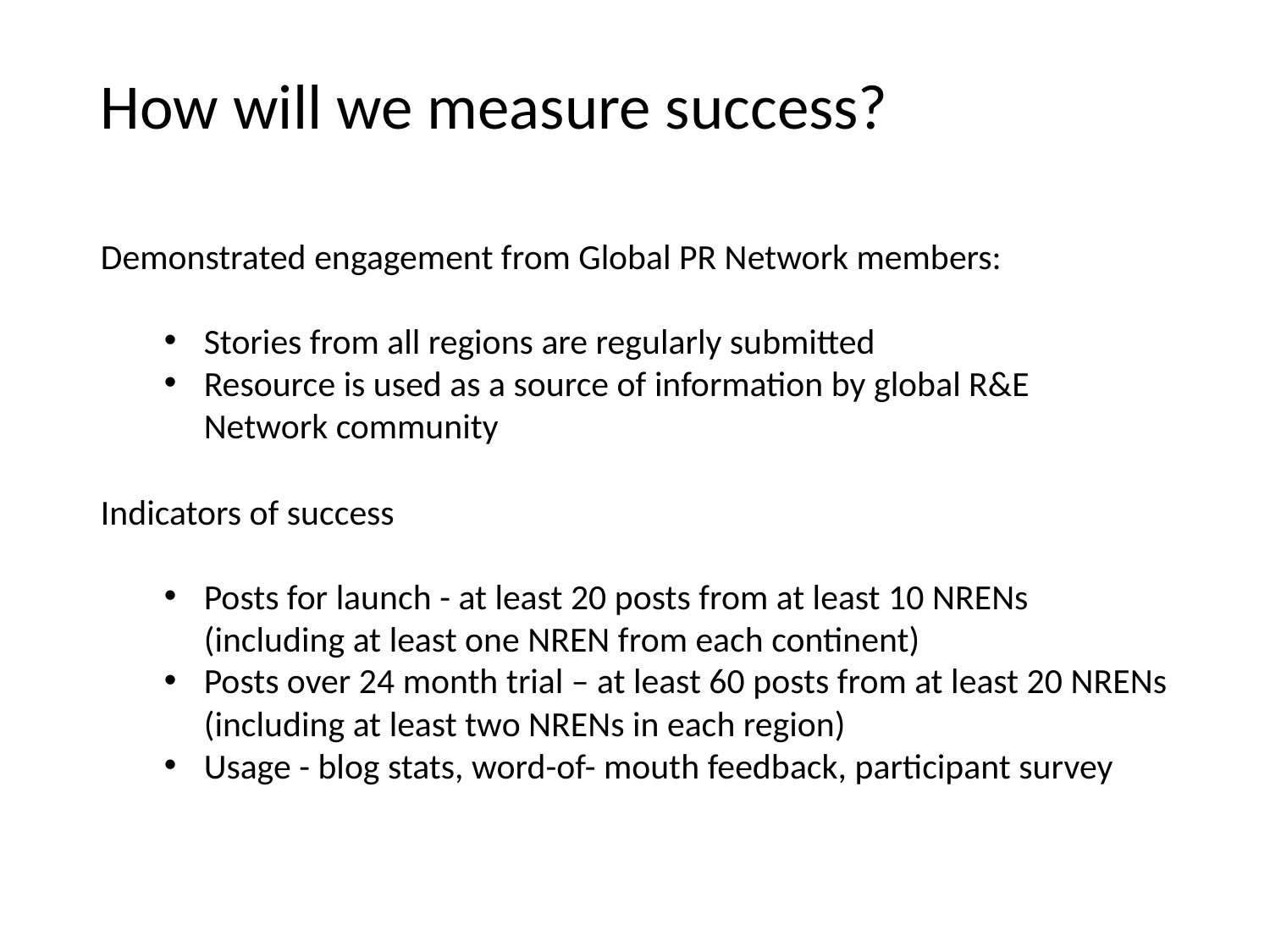

How will we measure success?
Demonstrated engagement from Global PR Network members:

Stories from all regions are regularly submitted
Resource is used as a source of information by global R&E Network community
Indicators of success

Posts for launch - at least 20 posts from at least 10 NRENs (including at least one NREN from each continent)
Posts over 24 month trial – at least 60 posts from at least 20 NRENs (including at least two NRENs in each region)
Usage - blog stats, word-of- mouth feedback, participant survey